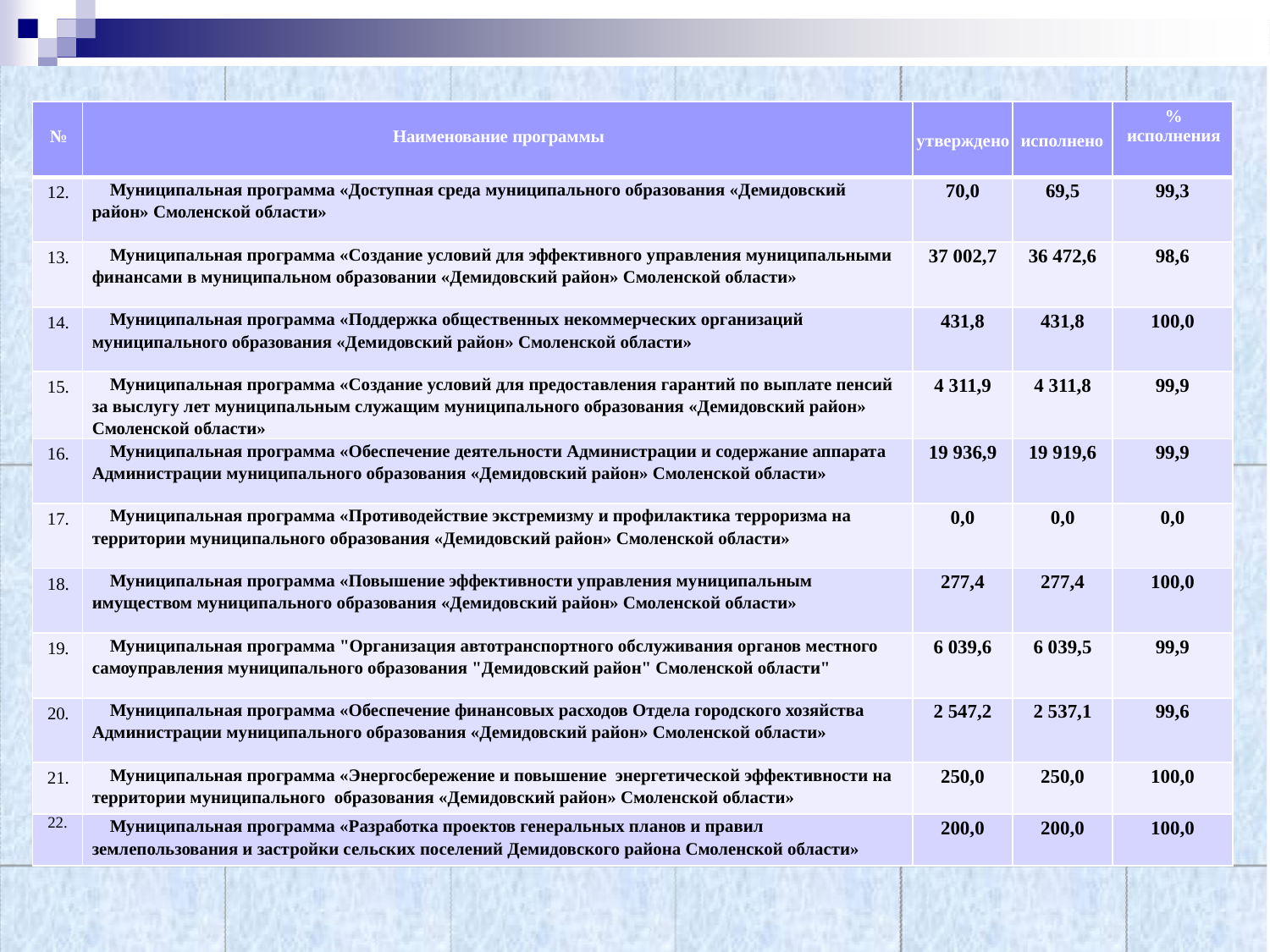

| № | Наименование программы | утверждено | исполнено | % исполнения |
| --- | --- | --- | --- | --- |
| 12. | Муниципальная программа «Доступная среда муниципального образования «Демидовский район» Смоленской области» | 70,0 | 69,5 | 99,3 |
| 13. | Муниципальная программа «Создание условий для эффективного управления муниципальными финансами в муниципальном образовании «Демидовский район» Смоленской области» | 37 002,7 | 36 472,6 | 98,6 |
| 14. | Муниципальная программа «Поддержка общественных некоммерческих организаций муниципального образования «Демидовский район» Смоленской области» | 431,8 | 431,8 | 100,0 |
| 15. | Муниципальная программа «Создание условий для предоставления гарантий по выплате пенсий за выслугу лет муниципальным служащим муниципального образования «Демидовский район» Смоленской области» | 4 311,9 | 4 311,8 | 99,9 |
| 16. | Муниципальная программа «Обеспечение деятельности Администрации и содержание аппарата Администрации муниципального образования «Демидовский район» Смоленской области» | 19 936,9 | 19 919,6 | 99,9 |
| 17. | Муниципальная программа «Противодействие экстремизму и профилактика терроризма на территории муниципального образования «Демидовский район» Смоленской области» | 0,0 | 0,0 | 0,0 |
| 18. | Муниципальная программа «Повышение эффективности управления муниципальным имуществом муниципального образования «Демидовский район» Смоленской области» | 277,4 | 277,4 | 100,0 |
| 19. | Муниципальная программа "Организация автотранспортного обслуживания органов местного самоуправления муниципального образования "Демидовский район" Смоленской области" | 6 039,6 | 6 039,5 | 99,9 |
| 20. | Муниципальная программа «Обеспечение финансовых расходов Отдела городского хозяйства Администрации муниципального образования «Демидовский район» Смоленской области» | 2 547,2 | 2 537,1 | 99,6 |
| 21. | Муниципальная программа «Энергосбережение и повышение энергетической эффективности на территории муниципального образования «Демидовский район» Смоленской области» | 250,0 | 250,0 | 100,0 |
| 22. | Муниципальная программа «Разработка проектов генеральных планов и правил землепользования и застройки сельских поселений Демидовского района Смоленской области» | 200,0 | 200,0 | 100,0 |